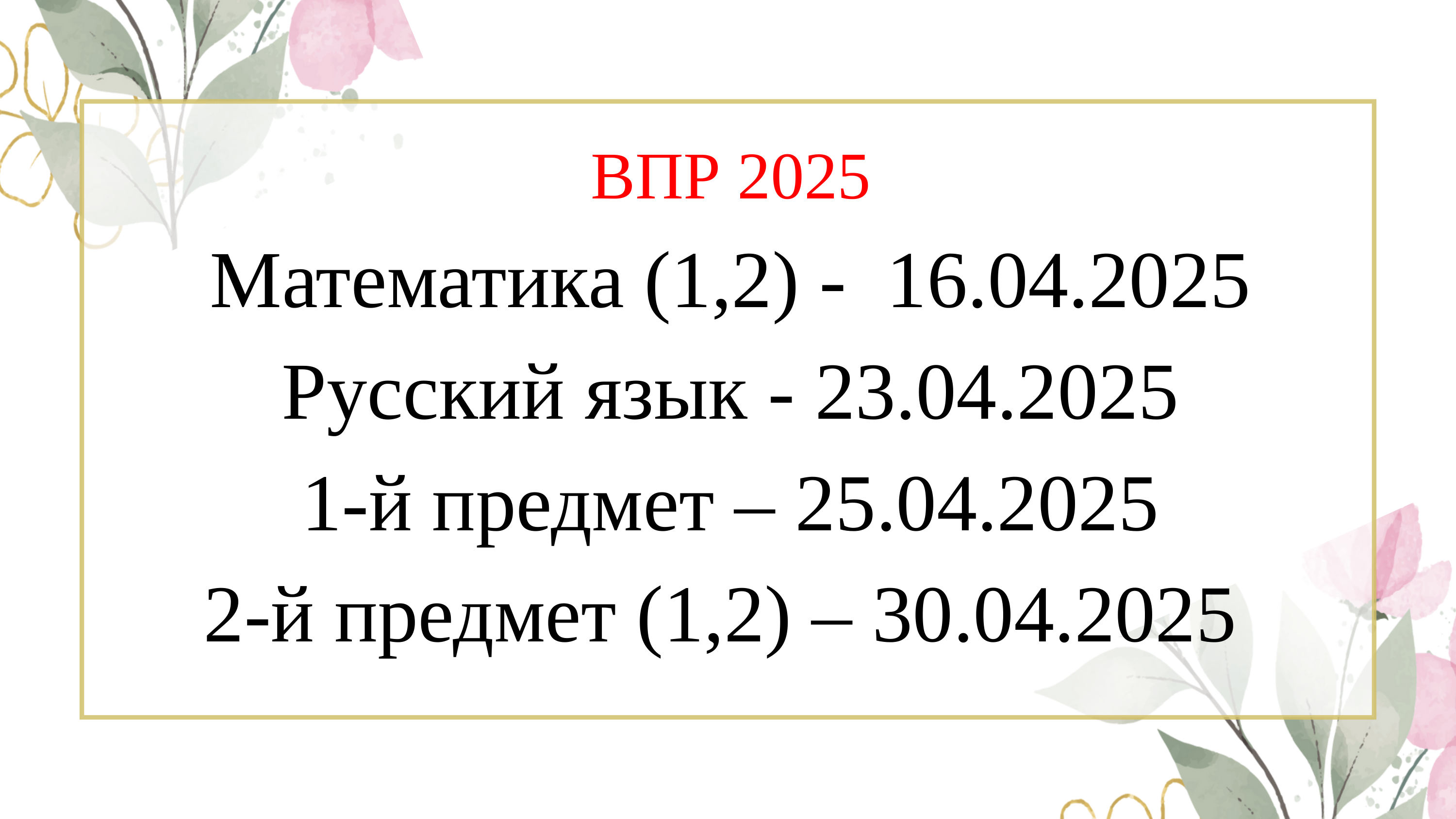

ВПР 2025
Математика (1,2) -  16.04.2025
Русский язык - 23.04.2025
1-й предмет – 25.04.2025
2-й предмет (1,2) – 30.04.2025